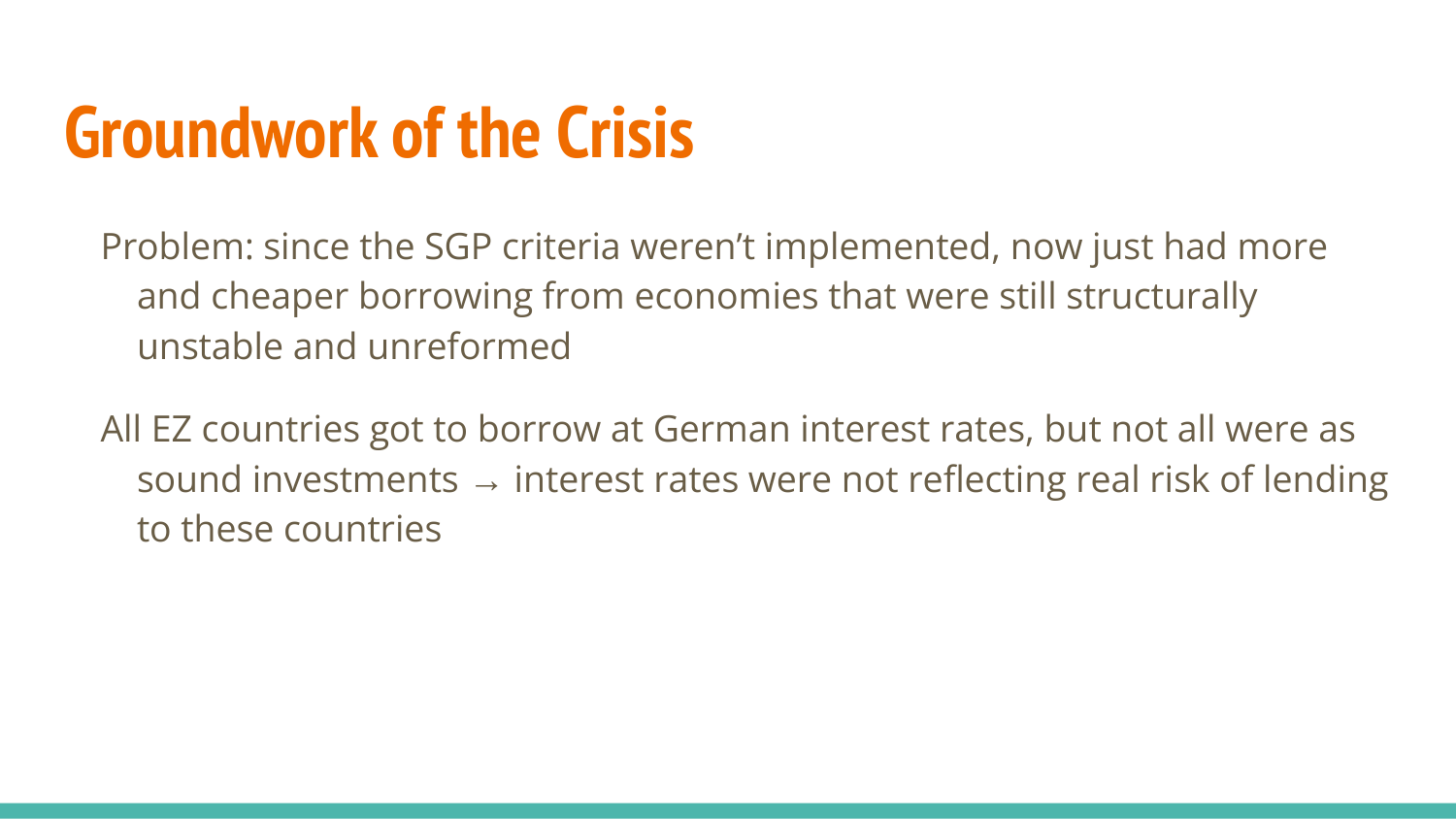

# Groundwork of the Crisis
Problem: since the SGP criteria weren’t implemented, now just had more and cheaper borrowing from economies that were still structurally unstable and unreformed
All EZ countries got to borrow at German interest rates, but not all were as sound investments → interest rates were not reflecting real risk of lending to these countries